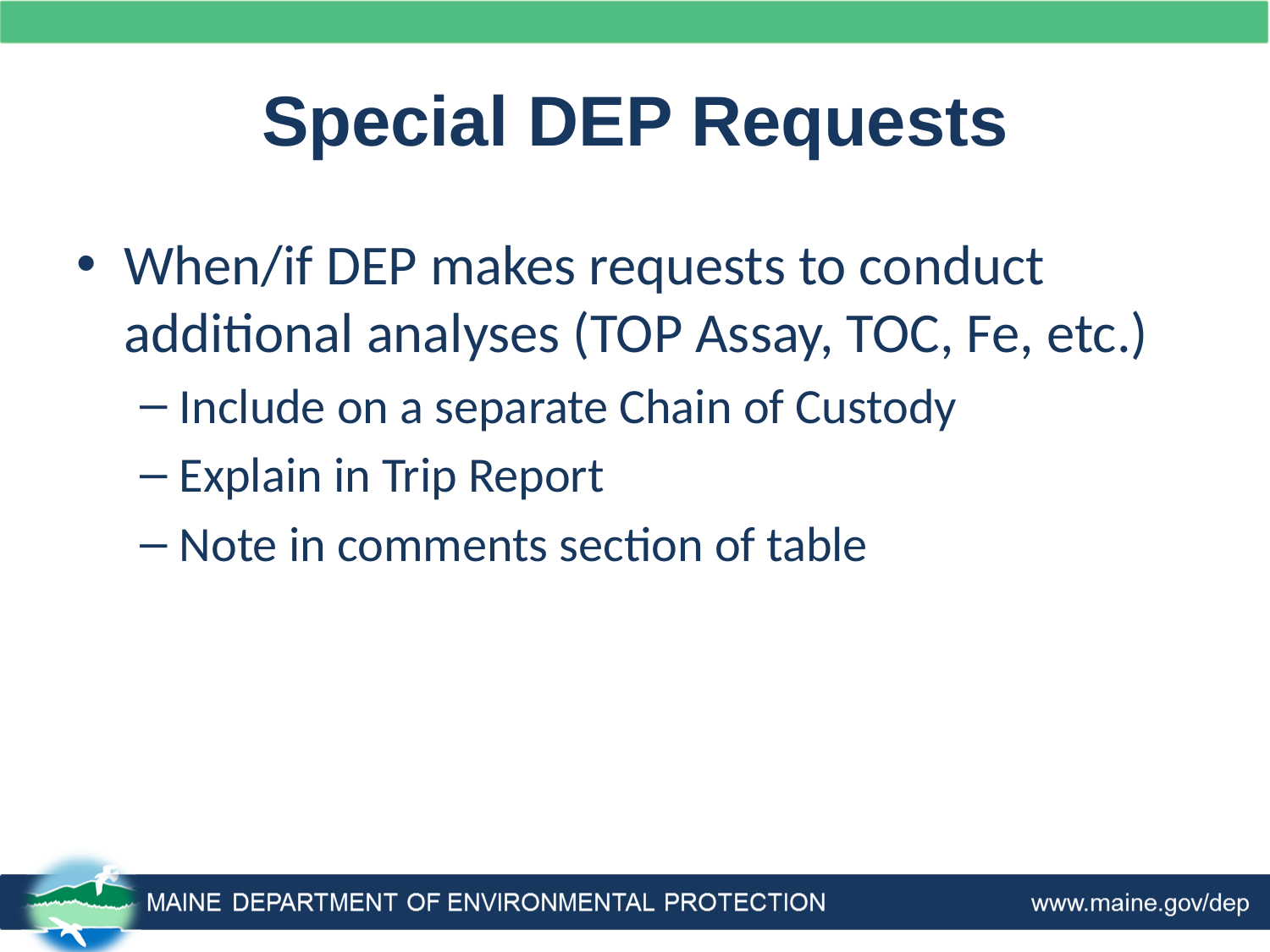

# Special DEP Requests
When/if DEP makes requests to conduct additional analyses (TOP Assay, TOC, Fe, etc.)
Include on a separate Chain of Custody
Explain in Trip Report
Note in comments section of table